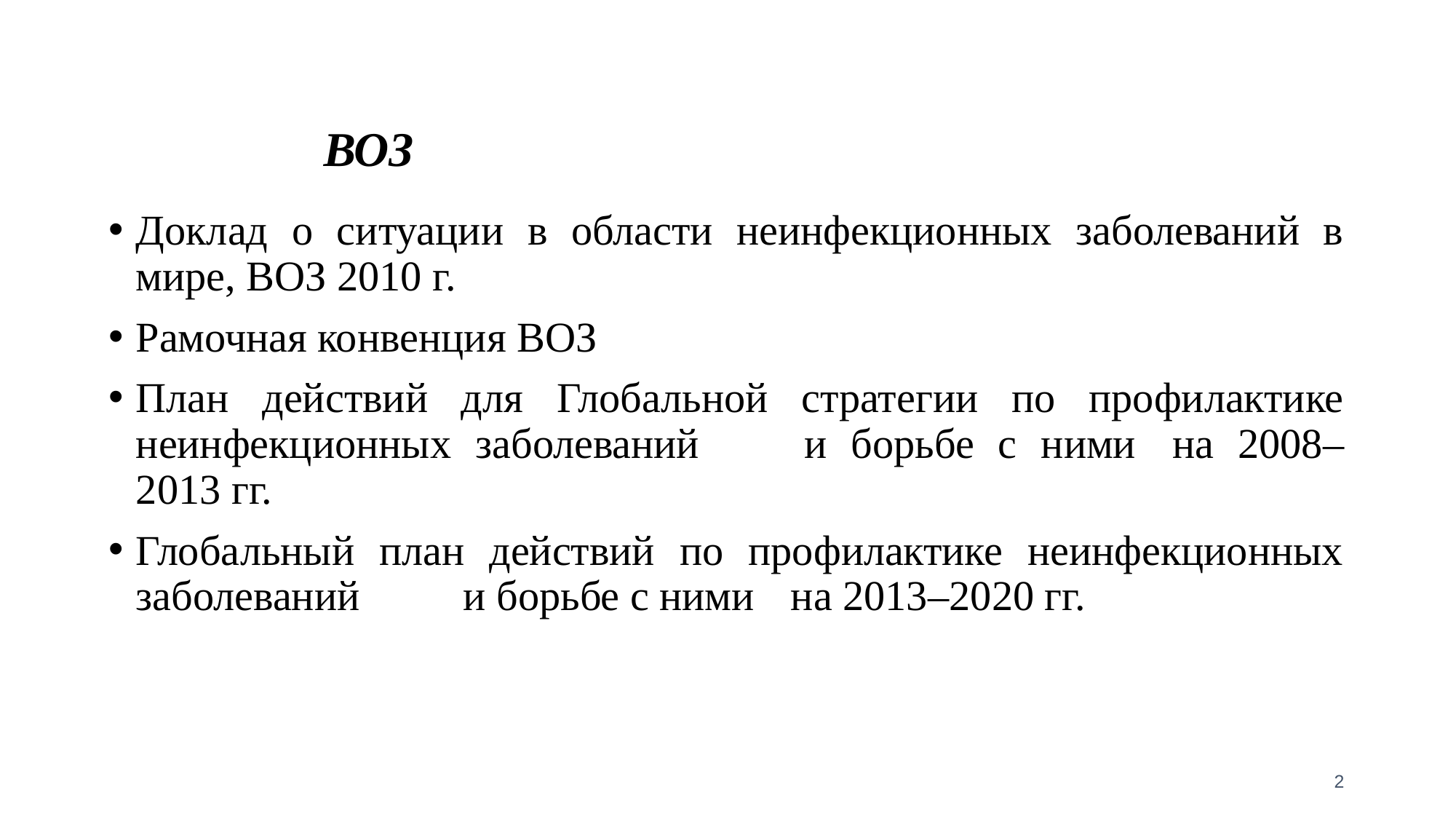

# ВОЗ
Доклад о ситуации в области неинфекционных заболеваний в мире, ВОЗ 2010 г.
Рамочная конвенция ВОЗ
План действий для Глобальной стратегии по профилактике неинфекционных заболеваний	и борьбе с ними	на 2008–2013 гг.
Глобальный план действий по профилактике неинфекционных заболеваний	и борьбе с ними	на 2013–2020 гг.

2